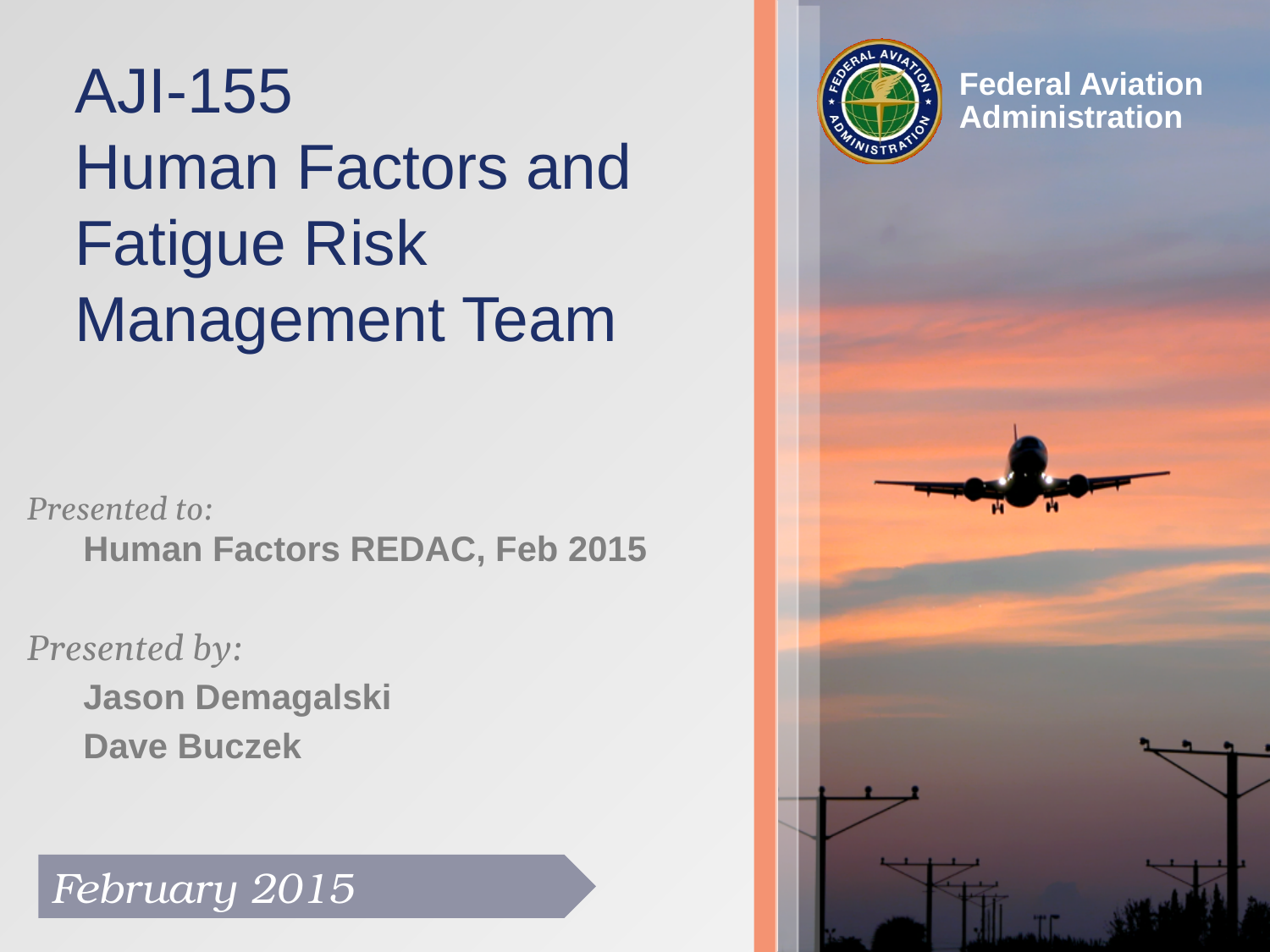

# AJI-155 Human Factors and Fatigue Risk Management Team
Presented to:
Human Factors REDAC, Feb 2015

Presented by:
Jason Demagalski
Dave Buczek
February 2015